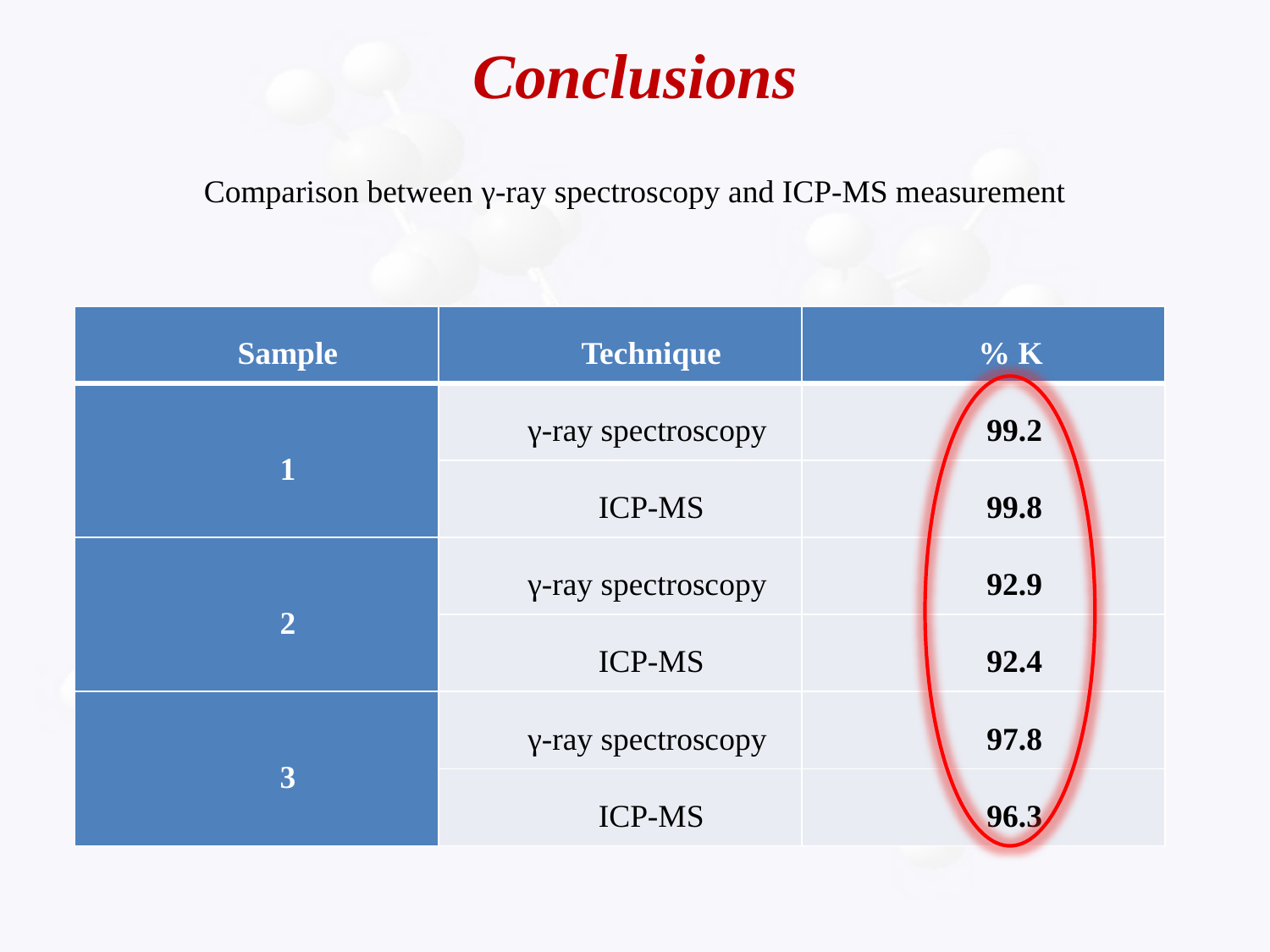

# Conclusions
Comparison between γ-ray spectroscopy and ICP-MS measurement
| Sample | Technique | % K |
| --- | --- | --- |
| 1 | γ-ray spectroscopy | 99.2 |
|  | ICP-MS | 99.8 |
| 2 | γ-ray spectroscopy | 92.9 |
|  | ICP-MS | 92.4 |
| 3 | γ-ray spectroscopy | 97.8 |
|  | ICP-MS | 96.3 |